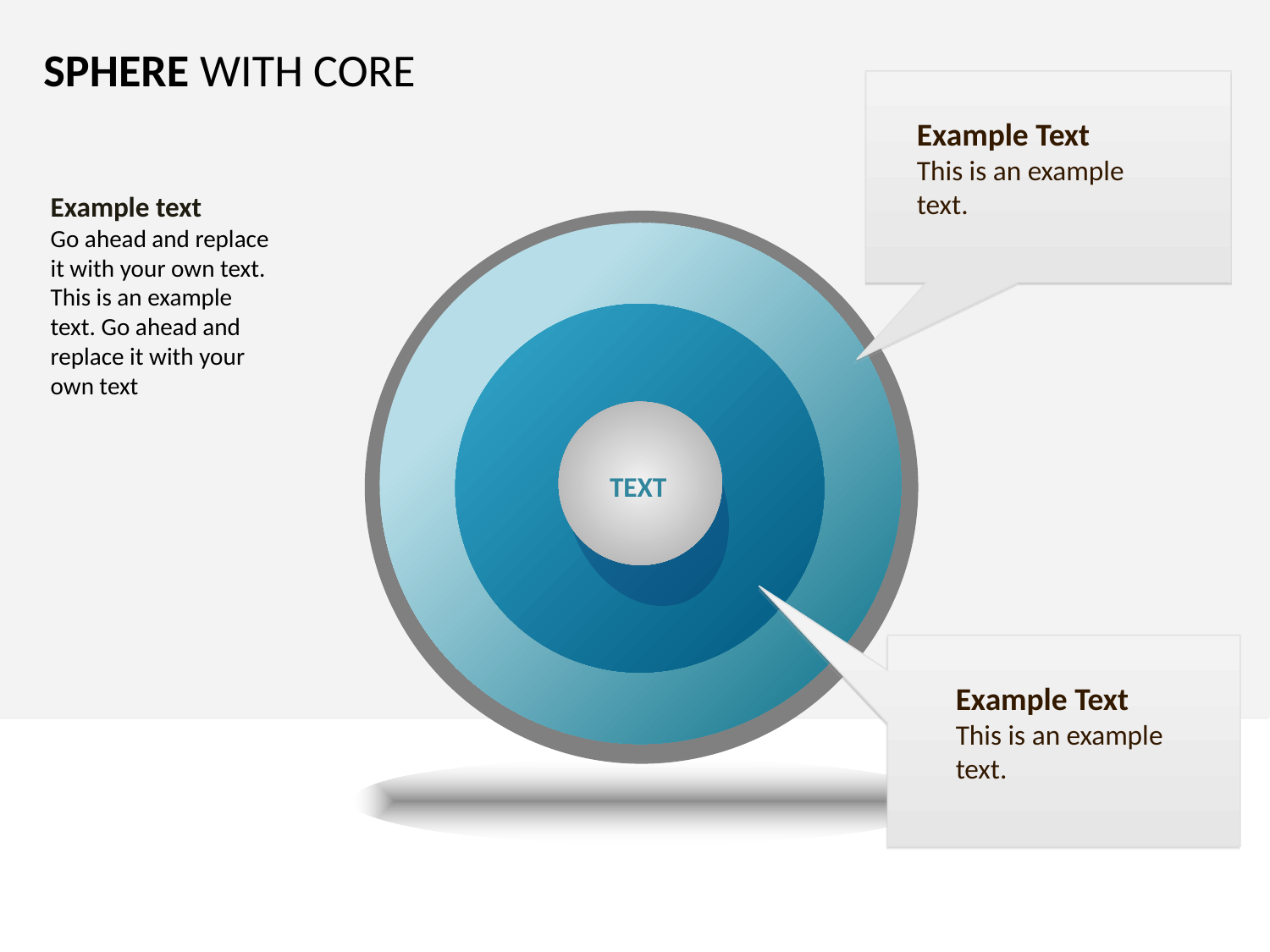

SPHERE WITH CORE

Example Text
This is an example text.
Example text
Go ahead and replace it with your own text. This is an example text. Go ahead and replace it with your own text

TEXT

Example Text
This is an example text.